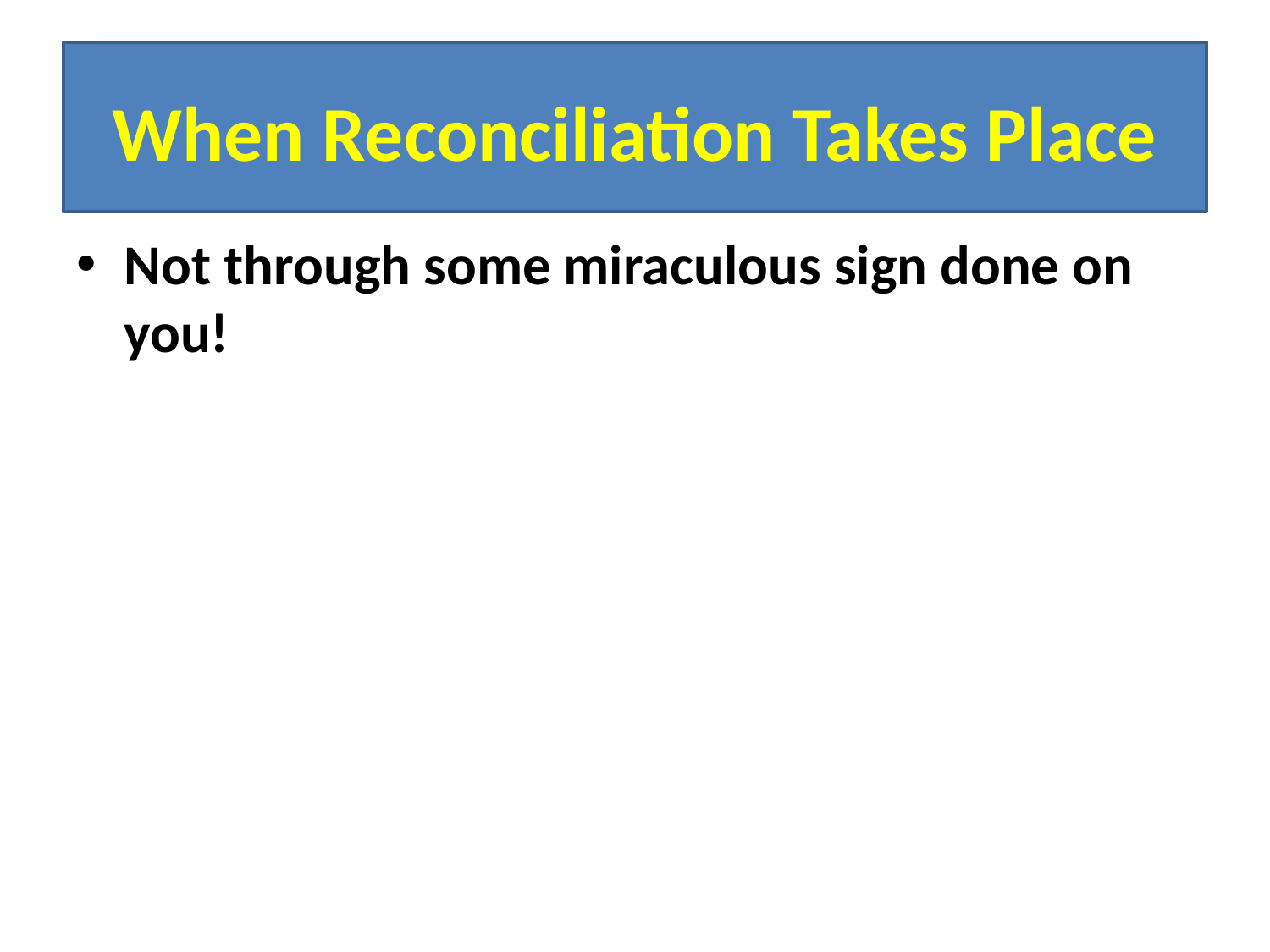

# When Reconciliation Takes Place

Not through some miraculous sign done on you!